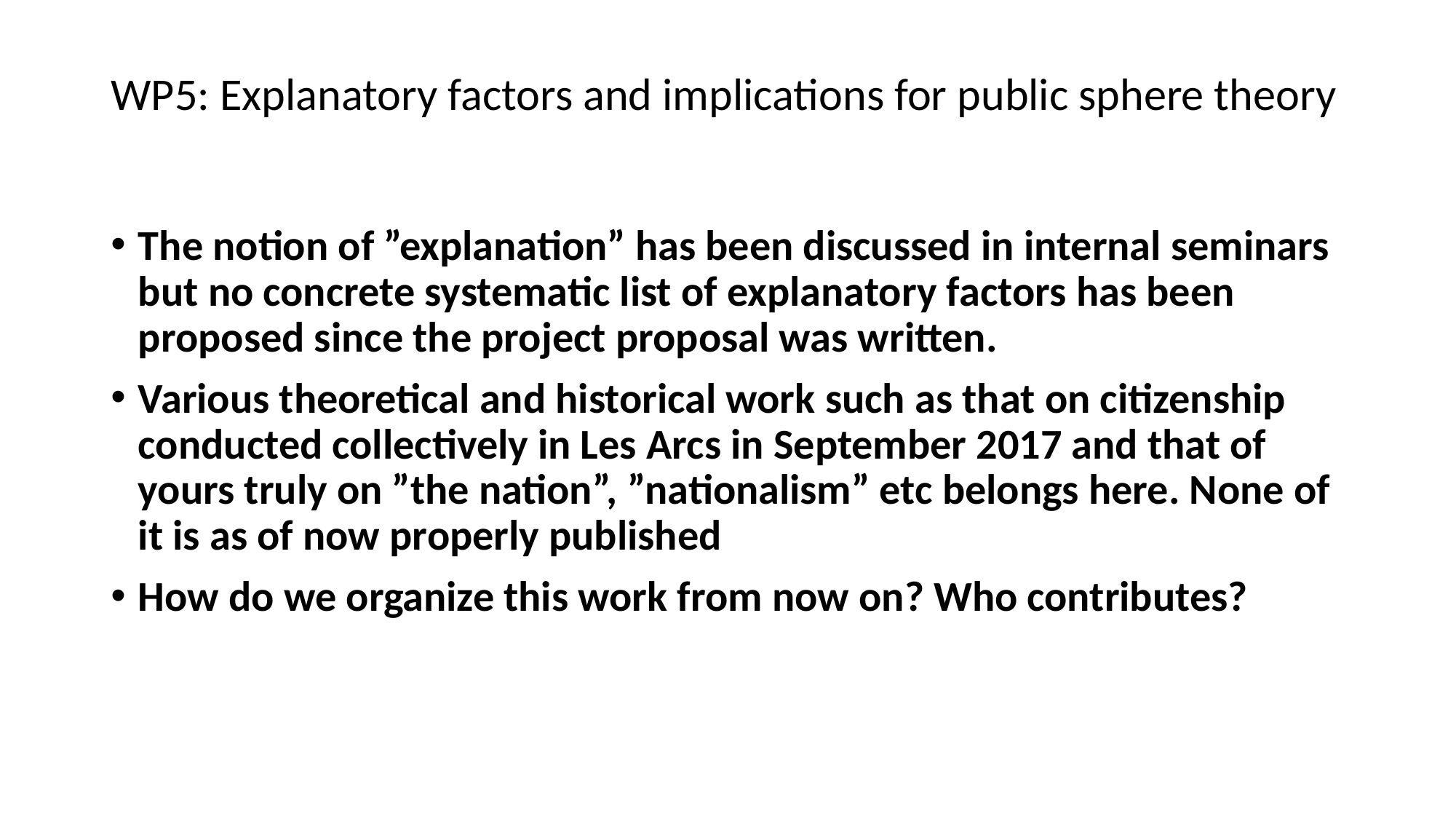

# WP5: Explanatory factors and implications for public sphere theory
The notion of ”explanation” has been discussed in internal seminars but no concrete systematic list of explanatory factors has been proposed since the project proposal was written.
Various theoretical and historical work such as that on citizenship conducted collectively in Les Arcs in September 2017 and that of yours truly on ”the nation”, ”nationalism” etc belongs here. None of it is as of now properly published
How do we organize this work from now on? Who contributes?